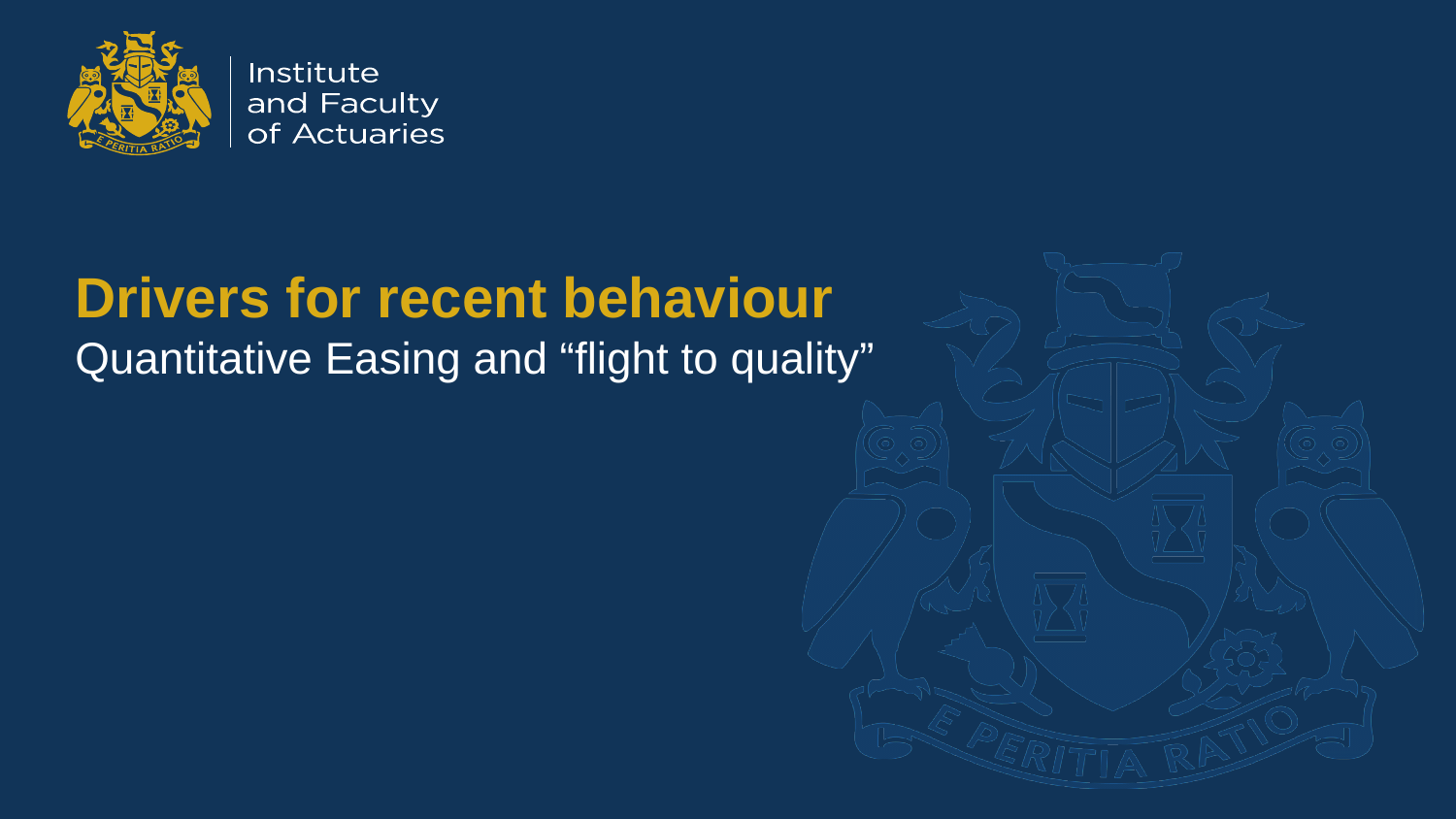

# Drivers for recent behaviour
Quantitative Easing and “flight to quality”